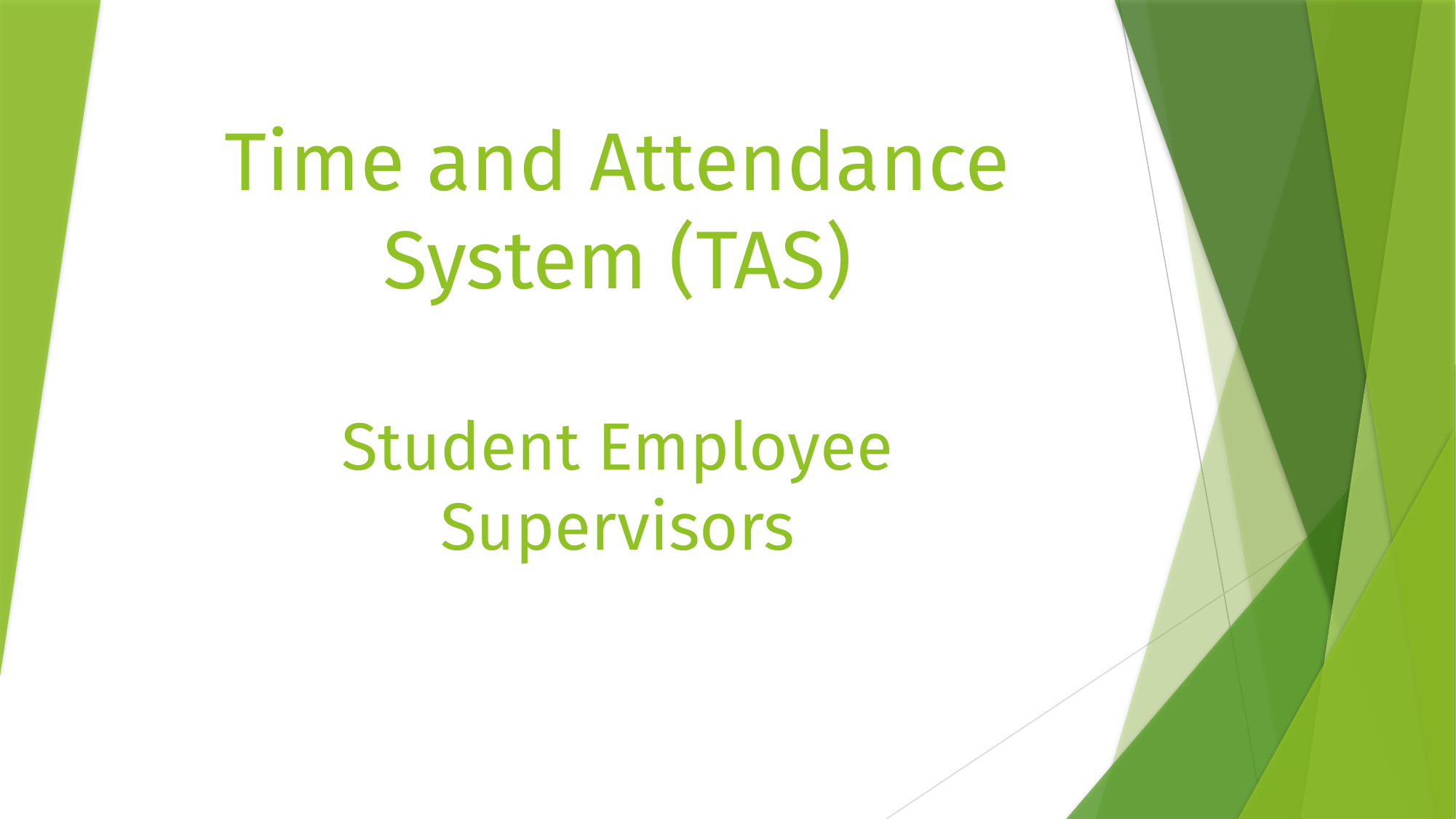

# Time and Attendance System (TAS) Student Employee Supervisors